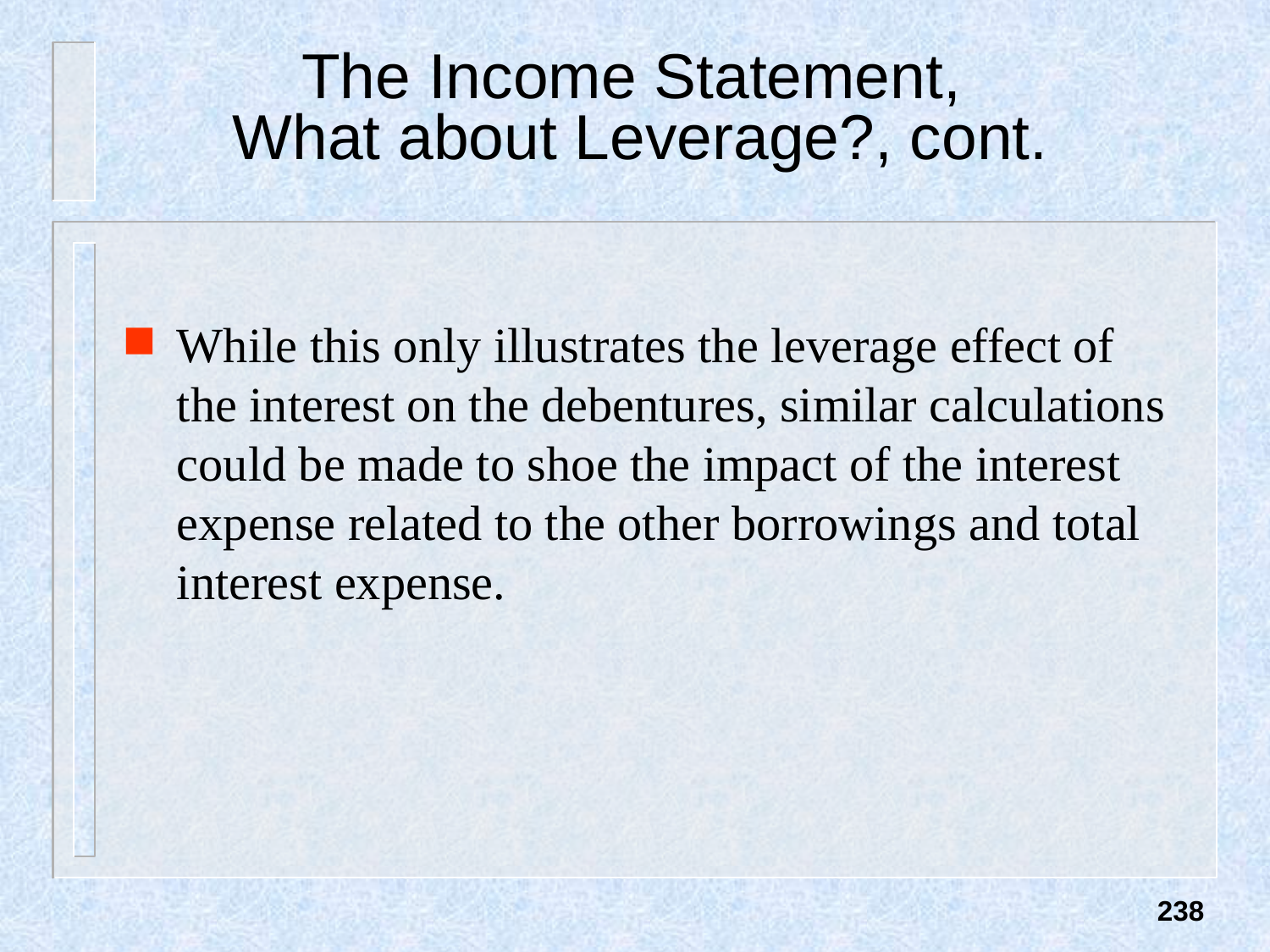

# The Income Statement, What about Leverage?, cont.
While this only illustrates the leverage effect of the interest on the debentures, similar calculations could be made to shoe the impact of the interest expense related to the other borrowings and total interest expense.

238